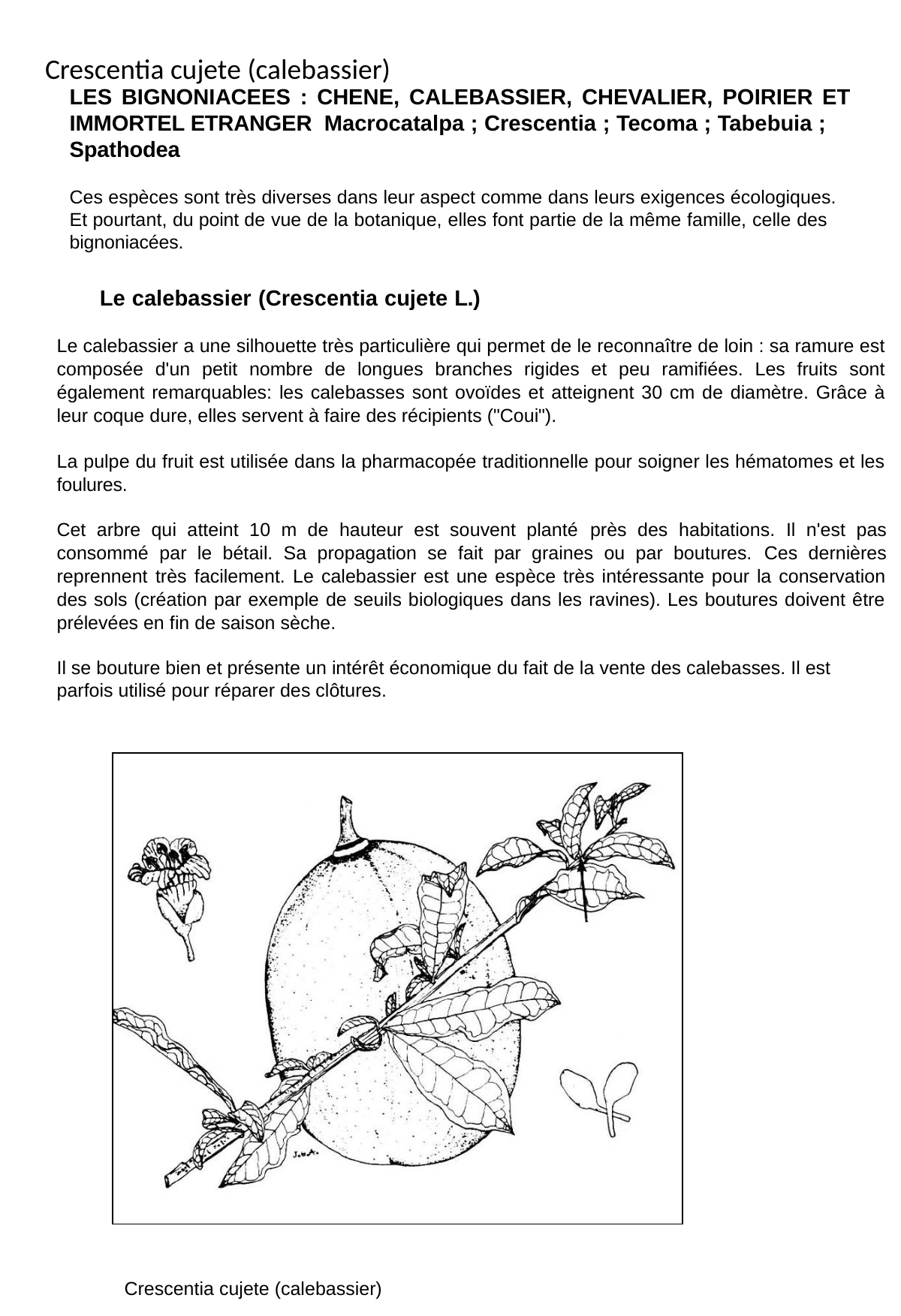

# Crescentia cujete (calebassier)
LES BIGNONIACEES : CHENE, CALEBASSIER, CHEVALIER, POIRIER ET IMMORTEL ETRANGER  Macrocatalpa ; Crescentia ; Tecoma ; Tabebuia ; Spathodea

Ces espèces sont très diverses dans leur aspect comme dans leurs exigences écologiques. Et pourtant, du point de vue de la botanique, elles font partie de la même famille, celle des bignoniacées.

Le calebassier (Crescentia cujete L.)

Le calebassier a une silhouette très particulière qui permet de le reconnaître de loin : sa ramure est composée d'un petit nombre de longues branches rigides et peu ramifiées. Les fruits sont également remarquables: les calebasses sont ovoïdes et atteignent 30 cm de diamètre. Grâce à leur coque dure, elles servent à faire des récipients ("Coui").

La pulpe du fruit est utilisée dans la pharmacopée traditionnelle pour soigner les hématomes et les foulures.

Cet arbre qui atteint 10 m de hauteur est souvent planté près des habitations. Il n'est pas consommé par le bétail. Sa propagation se fait par graines ou par boutures. Ces dernières reprennent très facilement. Le calebassier est une espèce très intéressante pour la conservation des sols (création par exemple de seuils biologiques dans les ravines). Les boutures doivent être prélevées en fin de saison sèche.

Il se bouture bien et présente un intérêt économique du fait de la vente des calebasses. Il est parfois utilisé pour réparer des clôtures.

Crescentia cujete (calebassier)